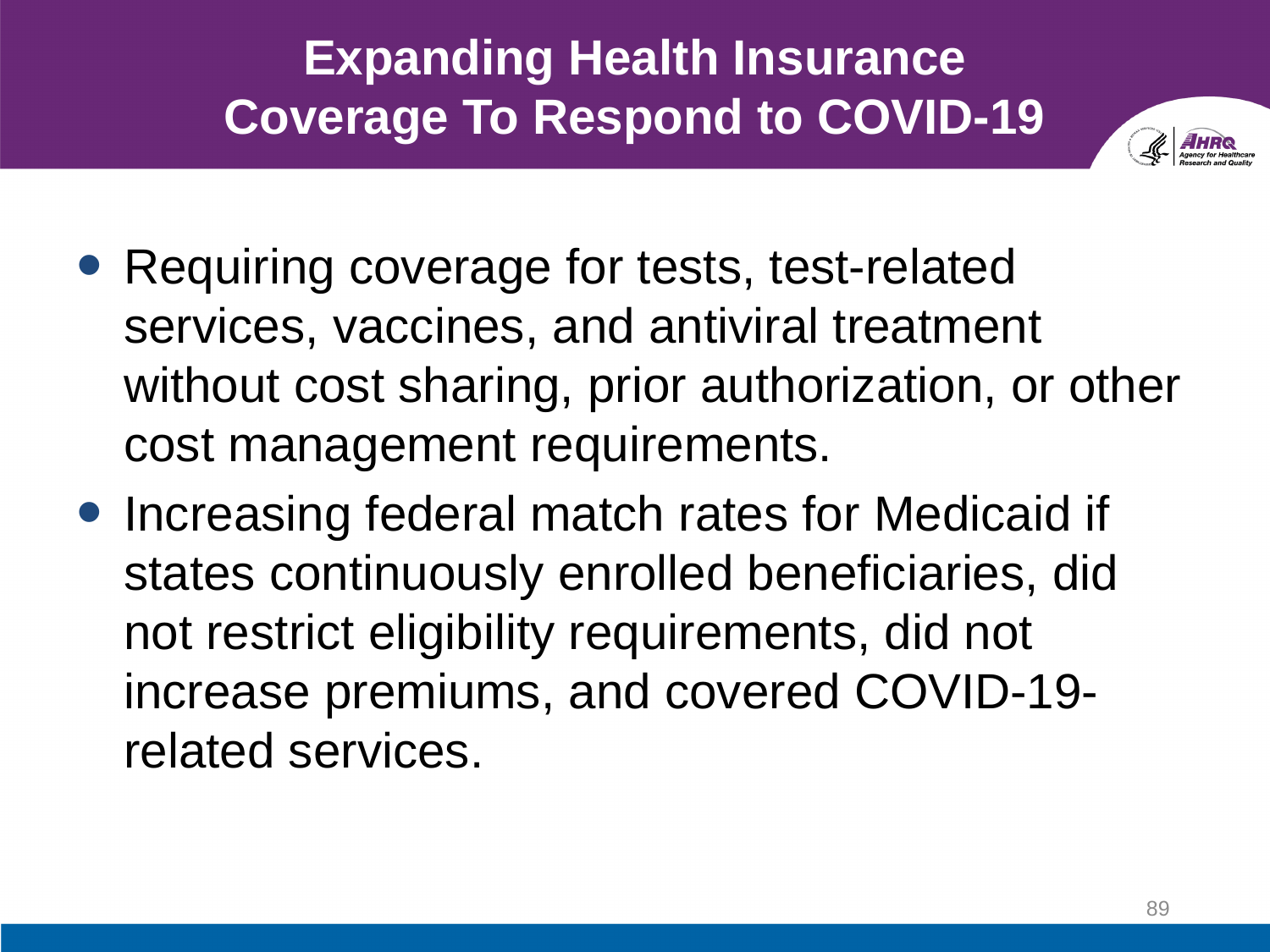

# Expanding Health Insurance Coverage To Respond to COVID-19
Requiring coverage for tests, test-related services, vaccines, and antiviral treatment without cost sharing, prior authorization, or other cost management requirements.
Increasing federal match rates for Medicaid if states continuously enrolled beneficiaries, did not restrict eligibility requirements, did not increase premiums, and covered COVID-19-related services.

89